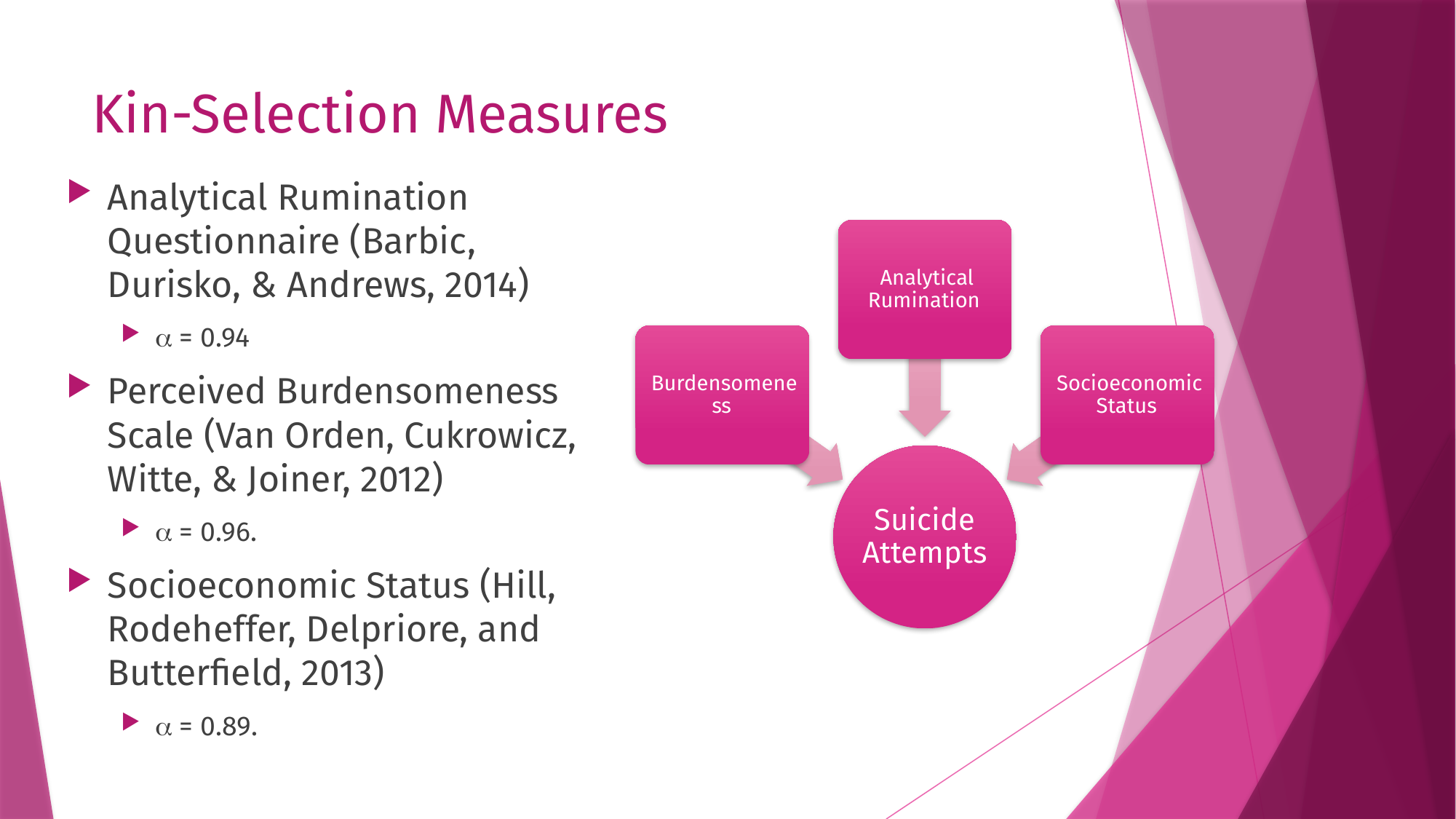

# Kin-Selection Measures
Suicide Attempts
Burdensomeness
Analytical Rumination
Socioeconomic Status
Analytical Rumination Questionnaire (Barbic, Durisko, & Andrews, 2014)
α = 0.94
Perceived Burdensomeness Scale (Van Orden, Cukrowicz, Witte, & Joiner, 2012)
α = 0.96.
Socioeconomic Status (Hill, Rodeheffer, Delpriore, and Butterfield, 2013)
α = 0.89.